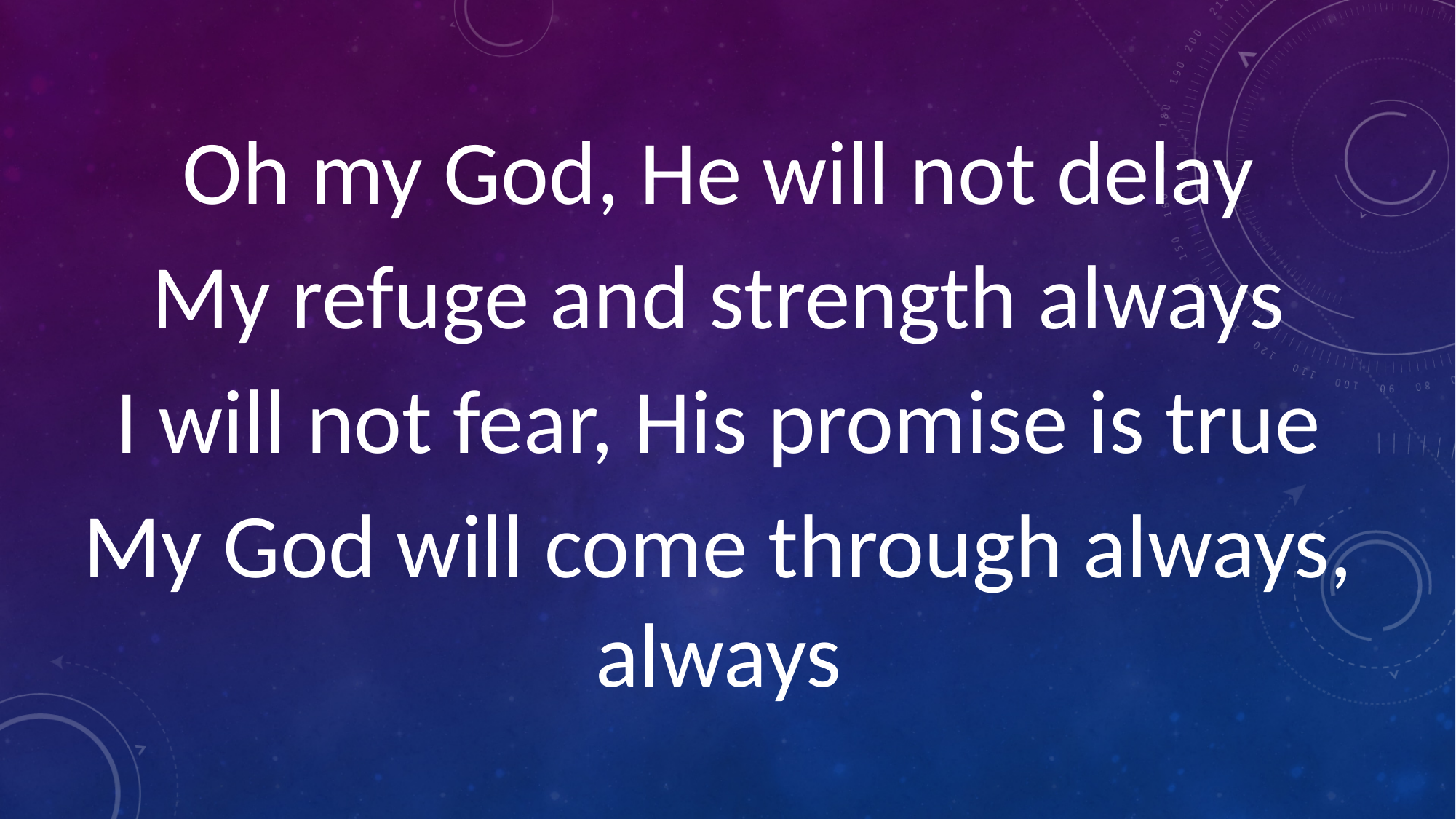

Oh my God, He will not delay
My refuge and strength always
I will not fear, His promise is true
My God will come through always, always